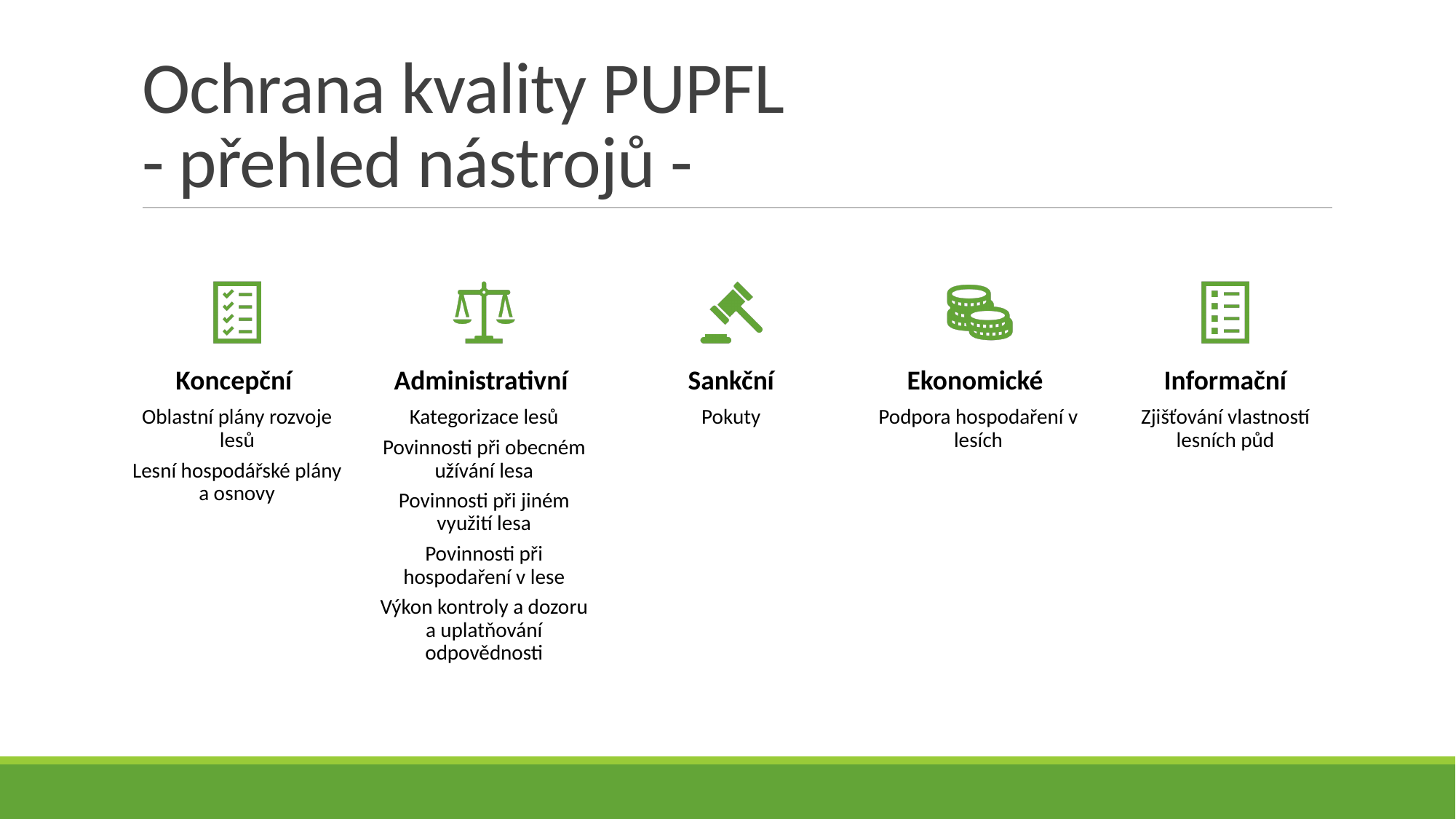

# Ochrana kvality PUPFL - přehled nástrojů -
Koncepční
Oblastní plány rozvoje lesů
Lesní hospodářské plány a osnovy
Administrativní
Kategorizace lesů
Povinnosti při obecném užívání lesa
Povinnosti při jiném využití lesa
Povinnosti při hospodaření v lese
Výkon kontroly a dozoru a uplatňování odpovědnosti
Sankční
Pokuty
Ekonomické
Podpora hospodaření v lesích
Informační
Zjišťování vlastností lesních půd